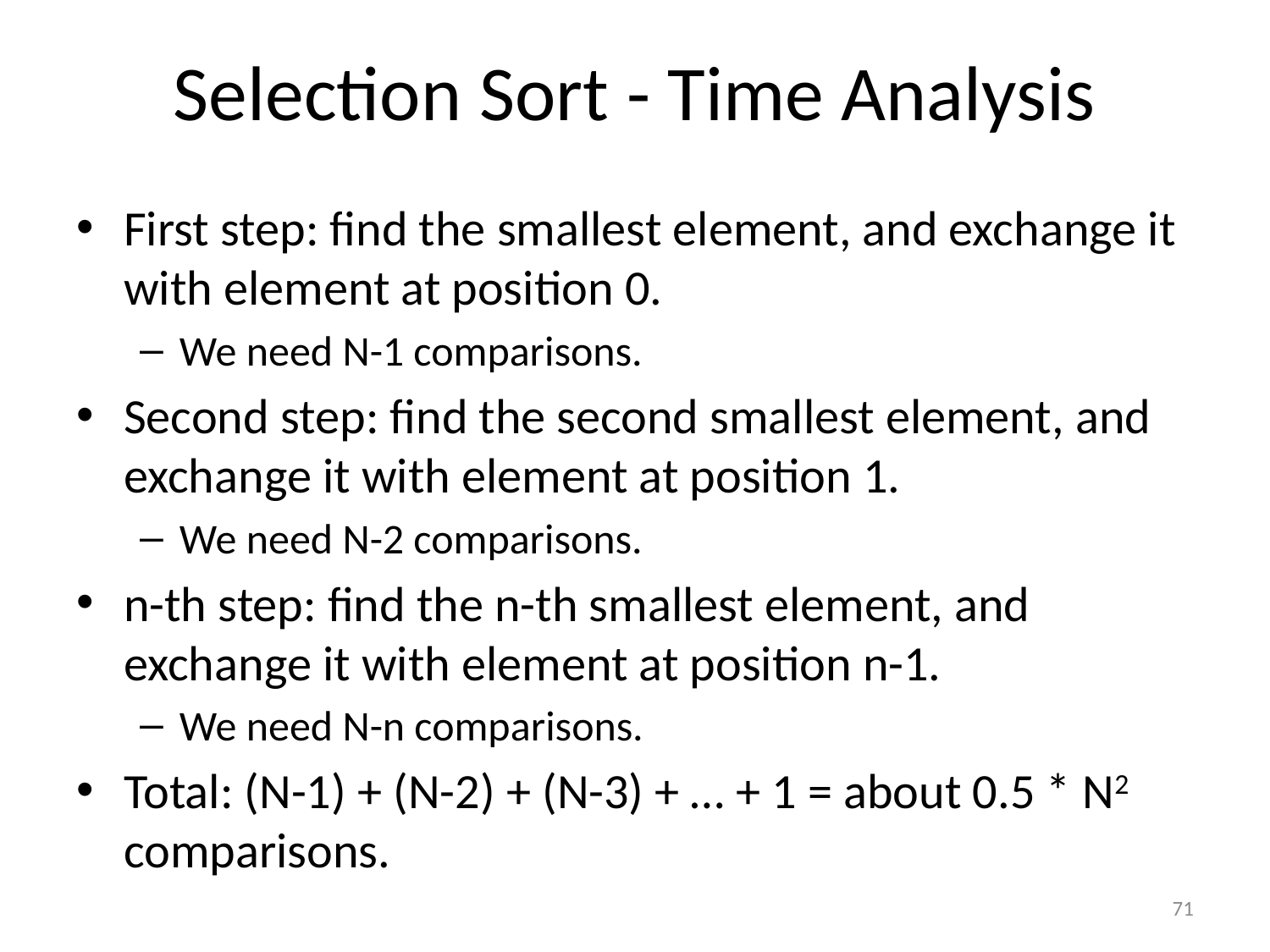

# Selection Sort - Time Analysis
First step: find the smallest element, and exchange it with element at position 0.
We need N-1 comparisons.
Second step: find the second smallest element, and exchange it with element at position 1.
We need N-2 comparisons.
n-th step: find the n-th smallest element, and exchange it with element at position n-1.
We need N-n comparisons.
Total: (N-1) + (N-2) + (N-3) + … + 1 = about 0.5 * N2 comparisons.
71